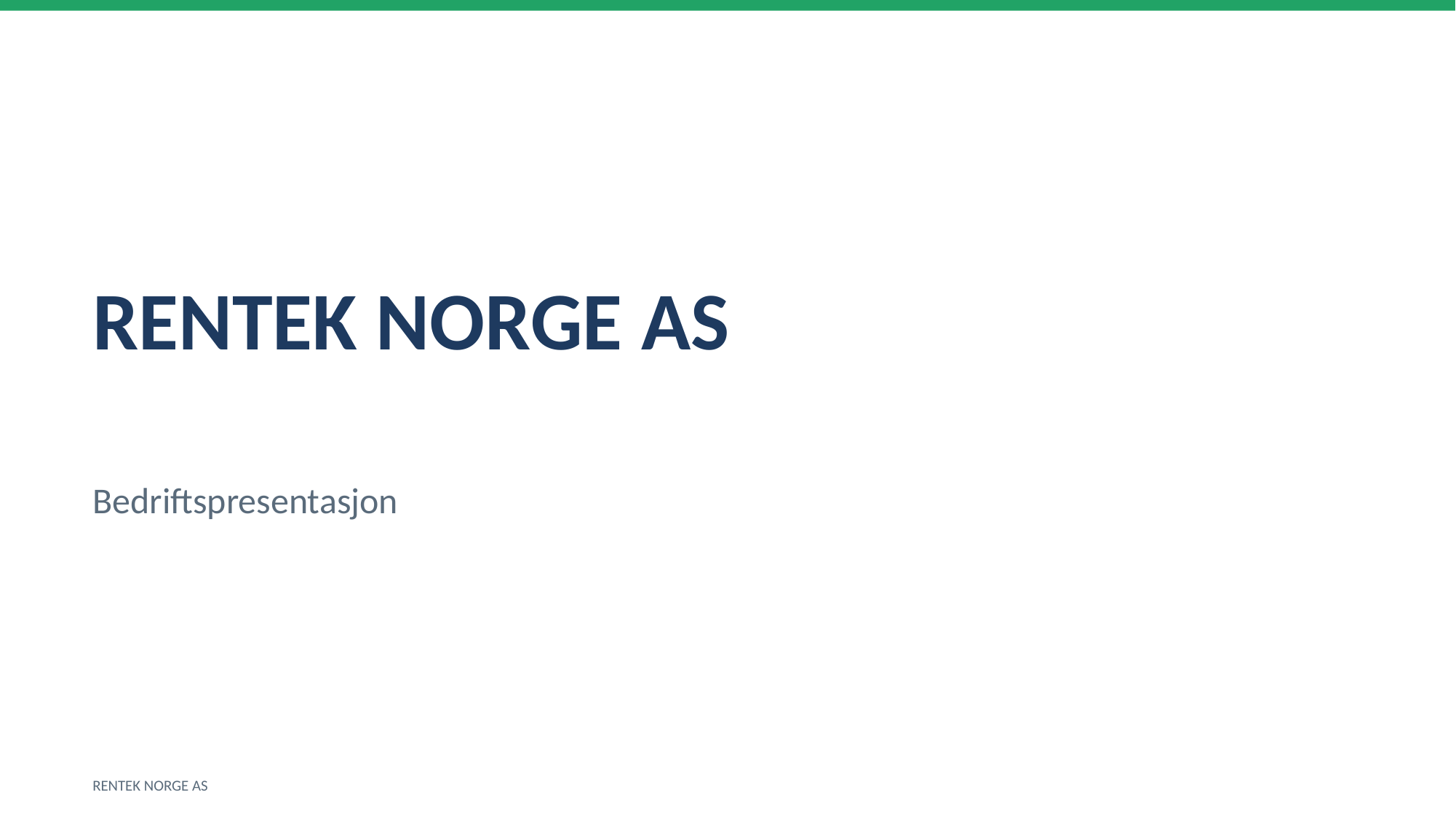

RENTEK NORGE AS
Bedriftspresentasjon
RENTEK NORGE AS